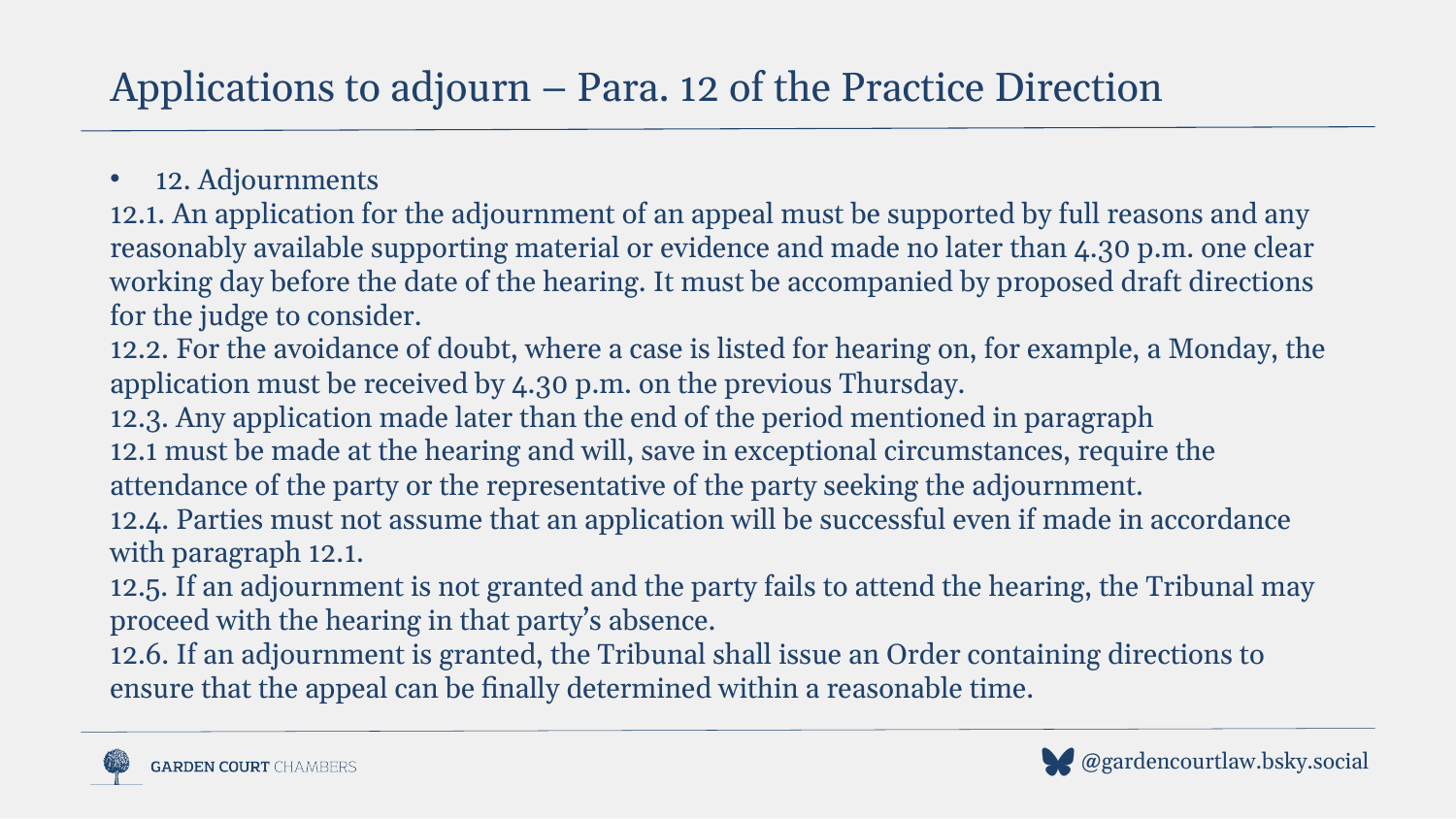

Applications to adjourn – Para. 12 of the Practice Direction
12. Adjournments
12.1. An application for the adjournment of an appeal must be supported by full reasons and any reasonably available supporting material or evidence and made no later than 4.30 p.m. one clear working day before the date of the hearing. It must be accompanied by proposed draft directions for the judge to consider.
12.2. For the avoidance of doubt, where a case is listed for hearing on, for example, a Monday, the application must be received by 4.30 p.m. on the previous Thursday.
12.3. Any application made later than the end of the period mentioned in paragraph
12.1 must be made at the hearing and will, save in exceptional circumstances, require the attendance of the party or the representative of the party seeking the adjournment.
12.4. Parties must not assume that an application will be successful even if made in accordance with paragraph 12.1.
12.5. If an adjournment is not granted and the party fails to attend the hearing, the Tribunal may proceed with the hearing in that party’s absence.
12.6. If an adjournment is granted, the Tribunal shall issue an Order containing directions to ensure that the appeal can be finally determined within a reasonable time.